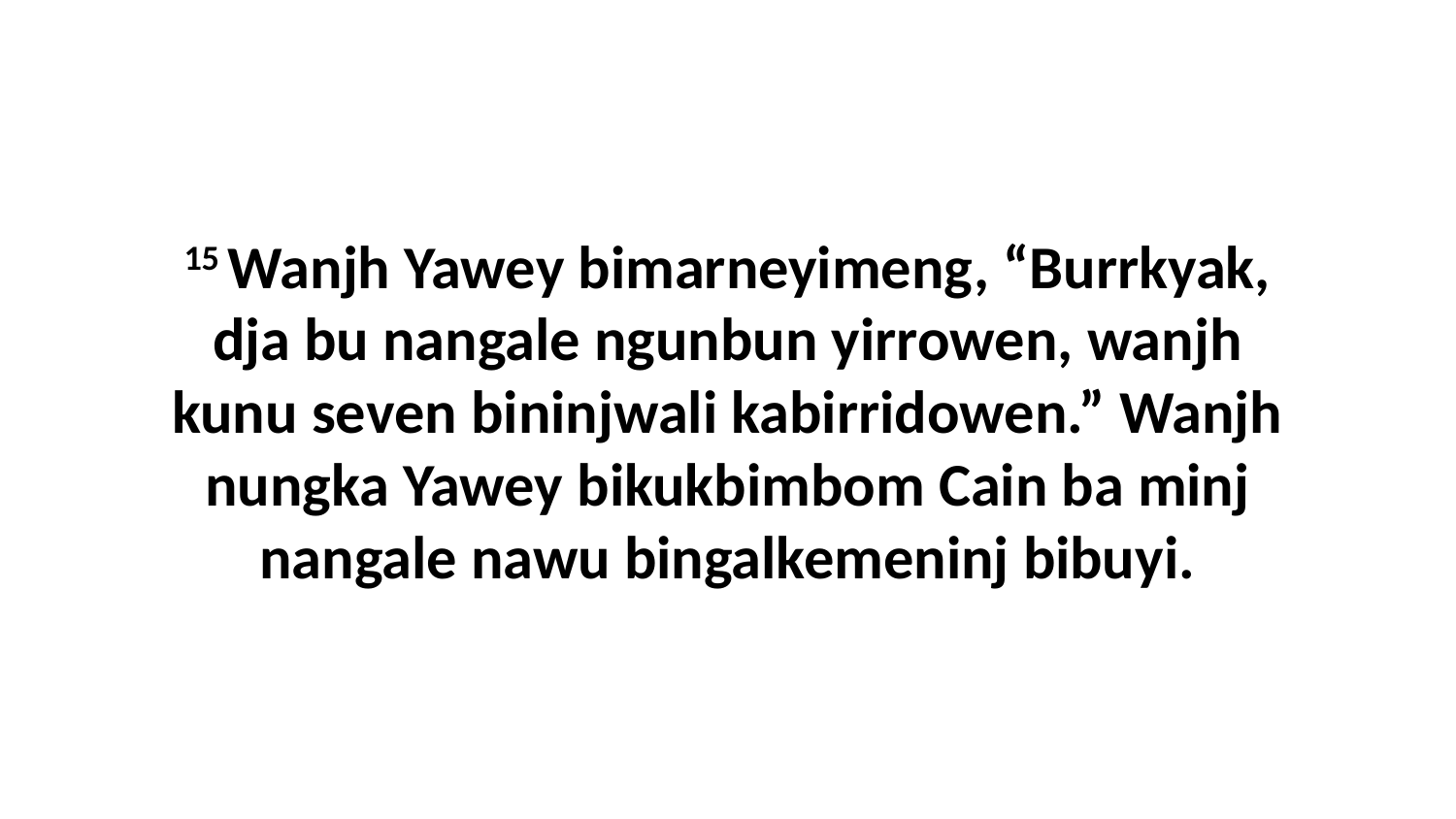

15 Wanjh Yawey bimarneyimeng, “Burrkyak, dja bu nangale ngunbun yirrowen, wanjh kunu seven bininjwali kabirridowen.” Wanjh nungka Yawey bikukbimbom Cain ba minj nangale nawu bingalkemeninj bibuyi.